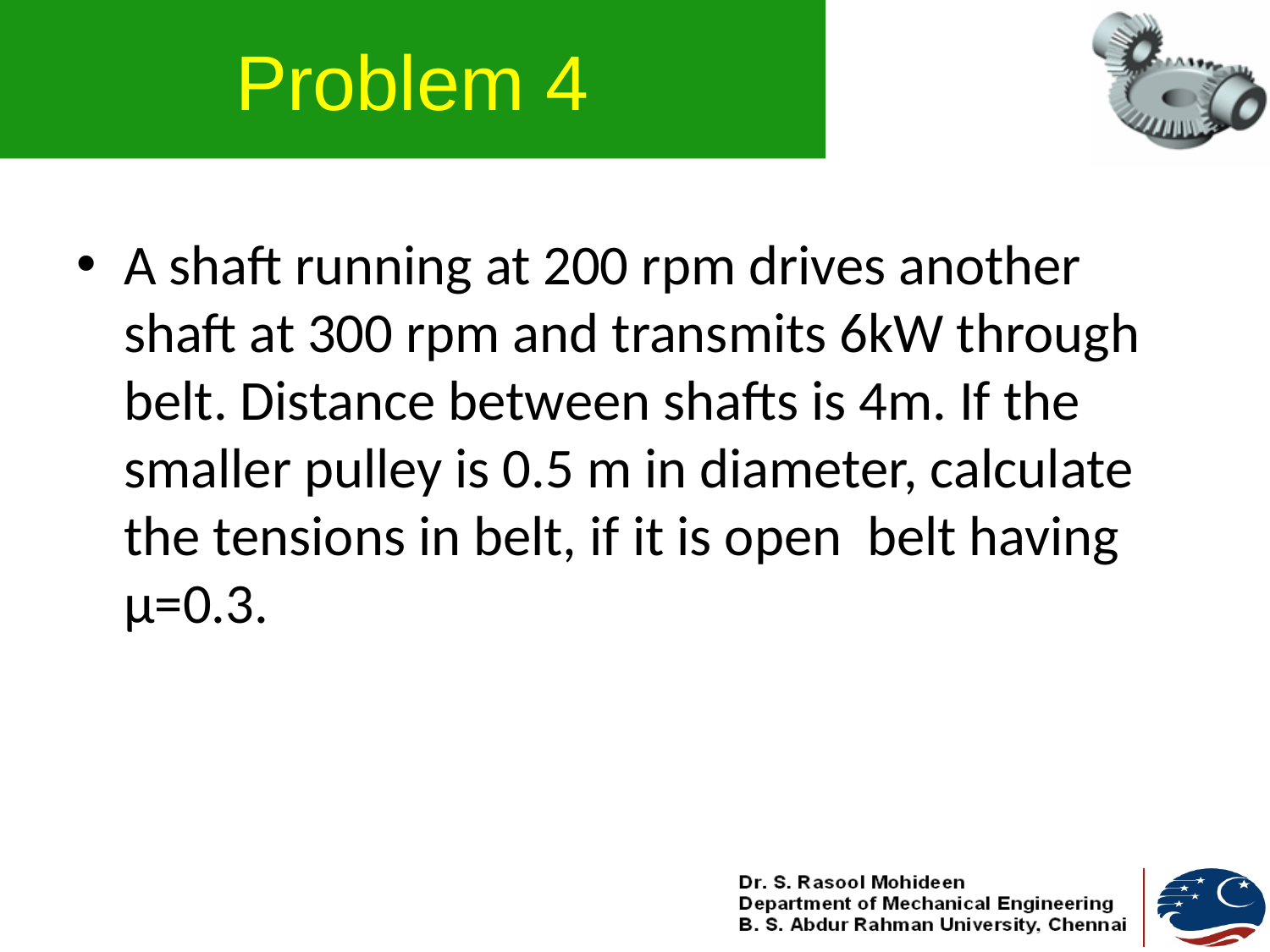

# Problem 4
A shaft running at 200 rpm drives another shaft at 300 rpm and transmits 6kW through belt. Distance between shafts is 4m. If the smaller pulley is 0.5 m in diameter, calculate the tensions in belt, if it is open  belt having µ=0.3.